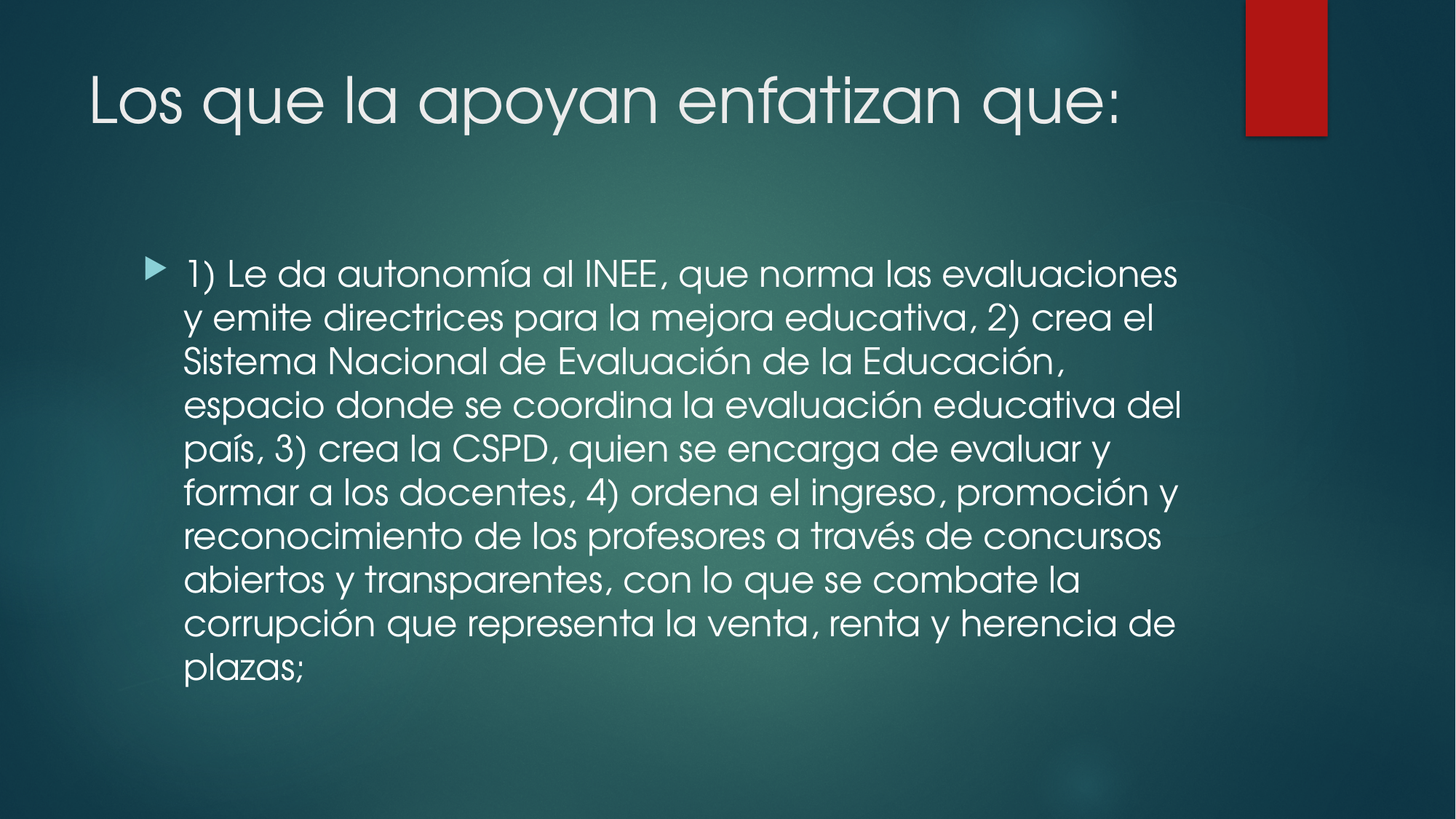

# Los que la apoyan enfatizan que:
1) Le da autonomía al INEE, que norma las evaluaciones y emite directrices para la mejora educativa, 2) crea el Sistema Nacional de Evaluación de la Educación, espacio donde se coordina la evaluación educativa del país, 3) crea la CSPD, quien se encarga de evaluar y formar a los docentes, 4) ordena el ingreso, promoción y reconocimiento de los profesores a través de concursos abiertos y transparentes, con lo que se combate la corrupción que representa la venta, renta y herencia de plazas;